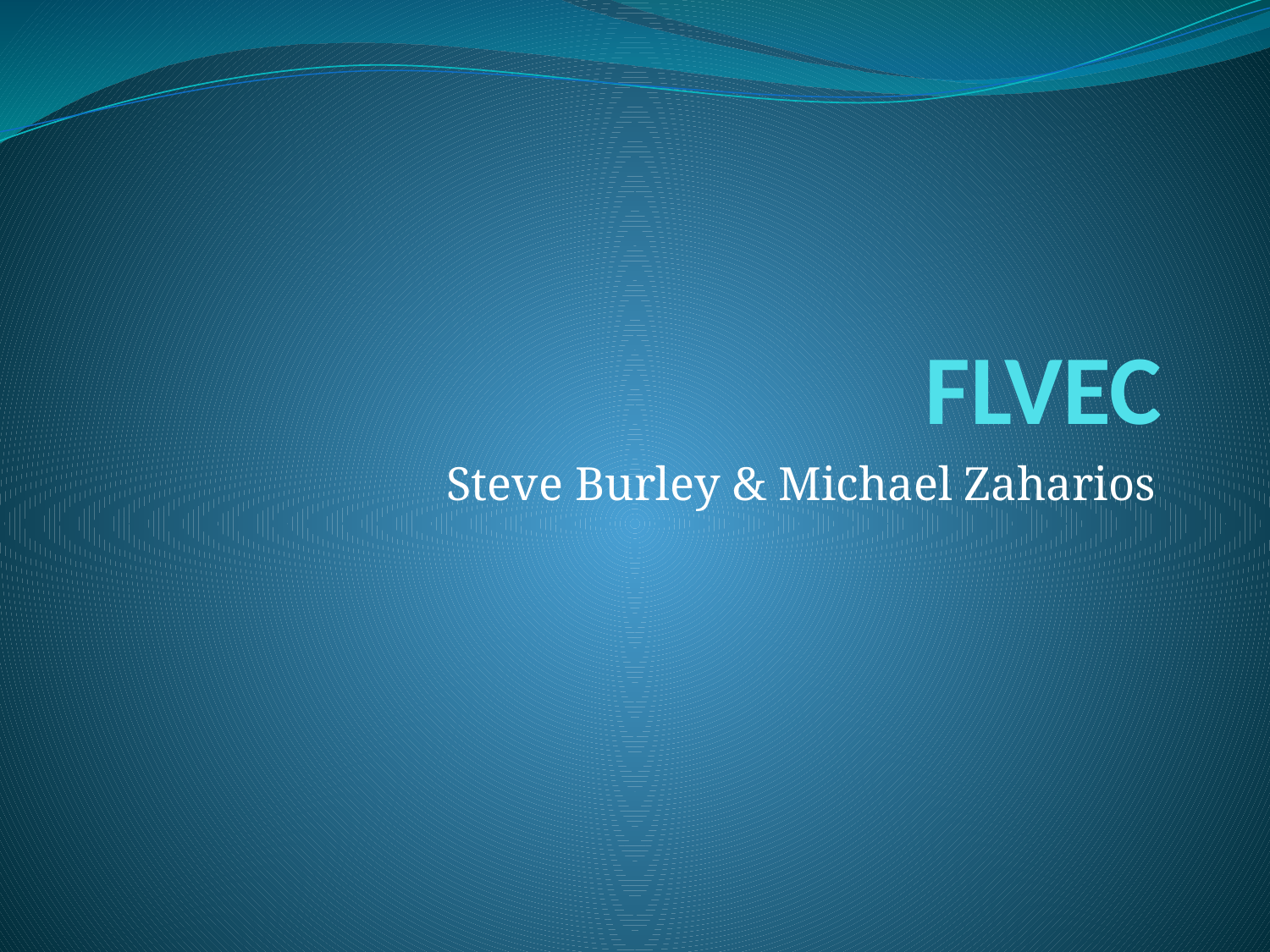

# FLVEC
Steve Burley & Michael Zaharios